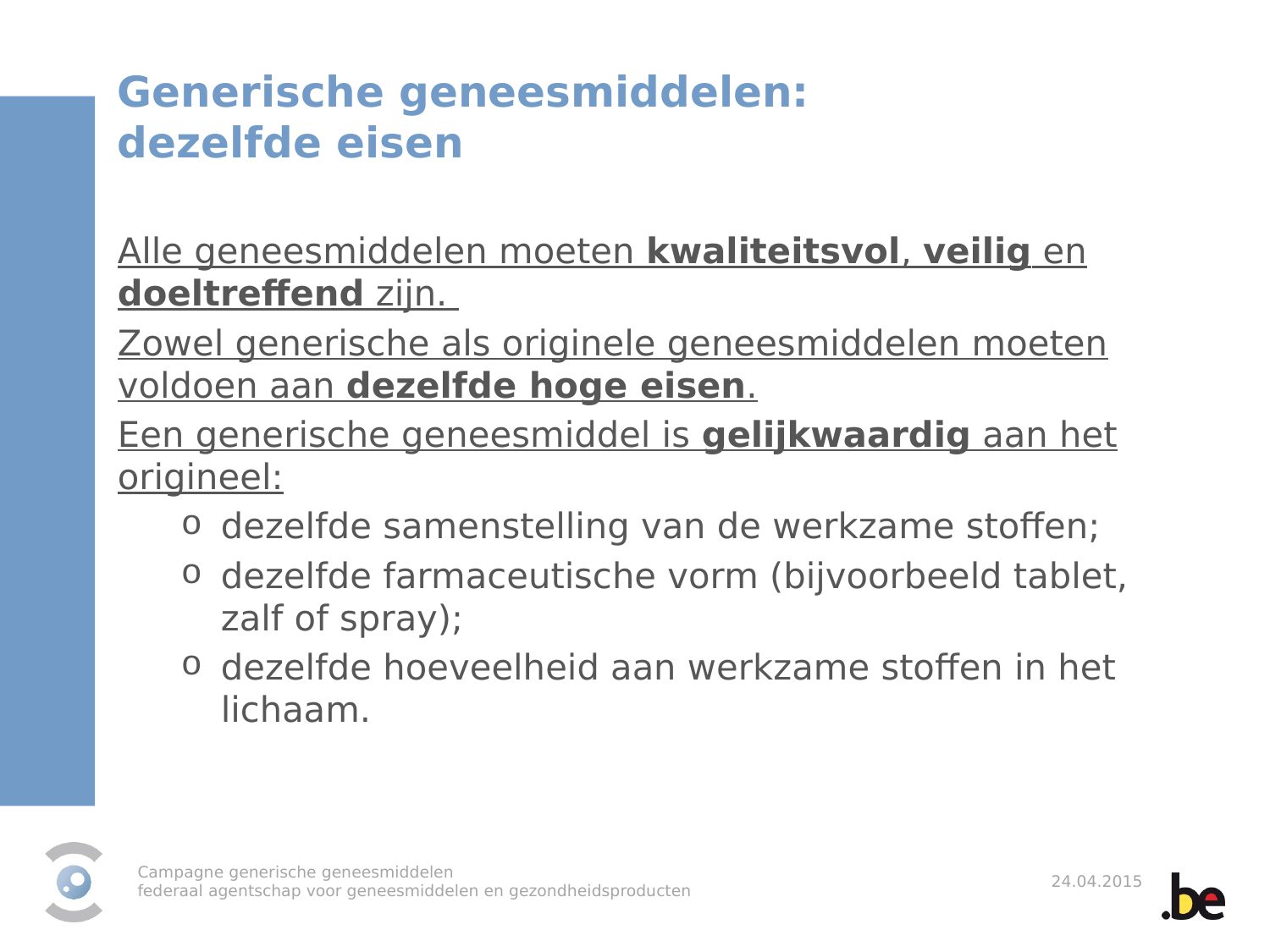

Generische geneesmiddelen:
dezelfde eisen
Alle geneesmiddelen moeten kwaliteitsvol, veilig en doeltreffend zijn.
Zowel generische als originele geneesmiddelen moeten voldoen aan dezelfde hoge eisen.
Een generische geneesmiddel is gelijkwaardig aan het origineel:
dezelfde samenstelling van de werkzame stoffen;
dezelfde farmaceutische vorm (bijvoorbeeld tablet, zalf of spray);
dezelfde hoeveelheid aan werkzame stoffen in het lichaam.